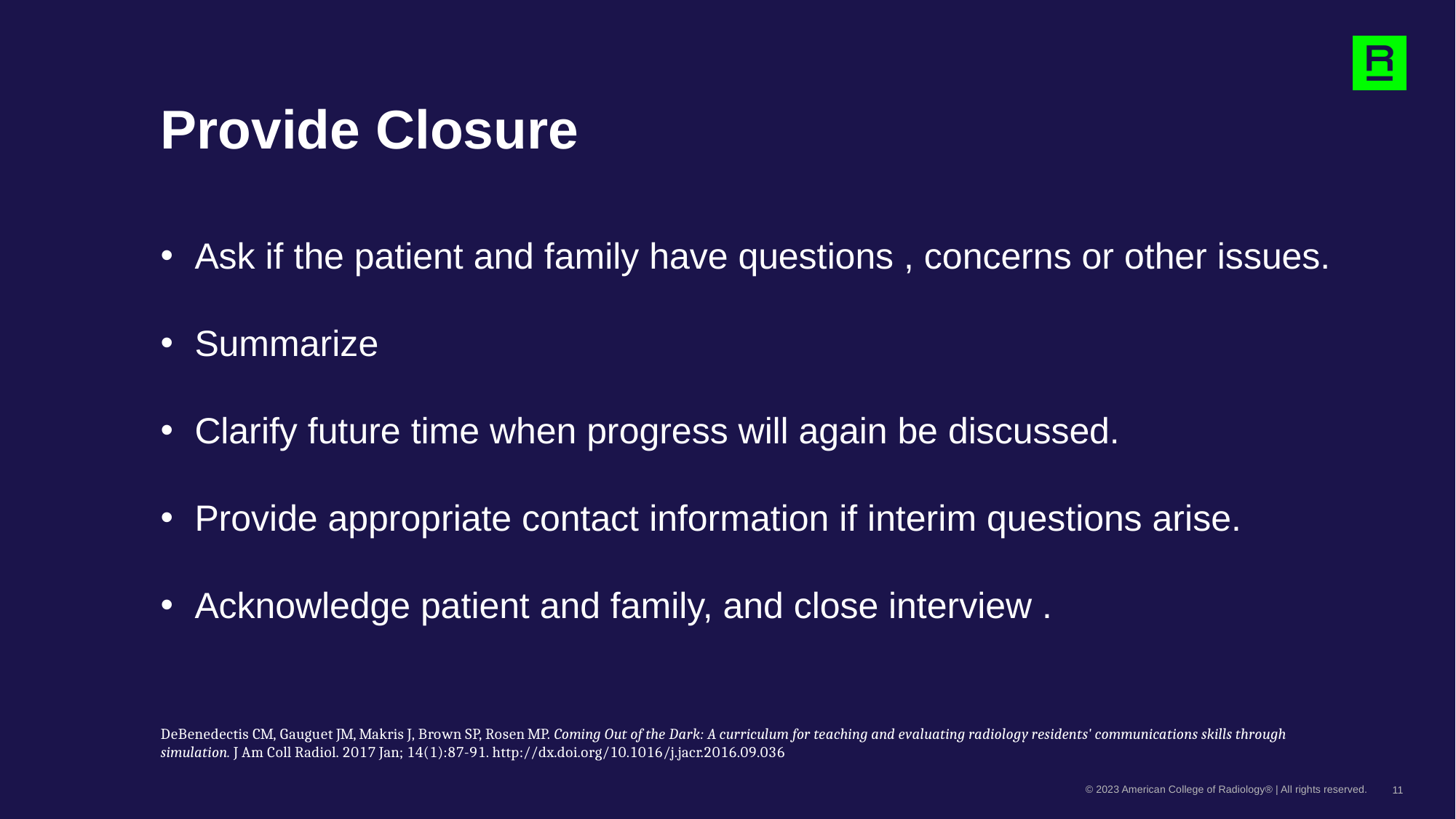

# Provide Closure
Ask if the patient and family have questions , concerns or other issues.

Summarize

Clarify future time when progress will again be discussed.

Provide appropriate contact information if interim questions arise.

Acknowledge patient and family, and close interview .

DeBenedectis CM, Gauguet JM, Makris J, Brown SP, Rosen MP. Coming Out of the Dark: A curriculum for teaching and evaluating radiology residents' communications skills through simulation. J Am Coll Radiol. 2017 Jan; 14(1):87-91. http://dx.doi.org/10.1016/j.jacr.2016.09.036